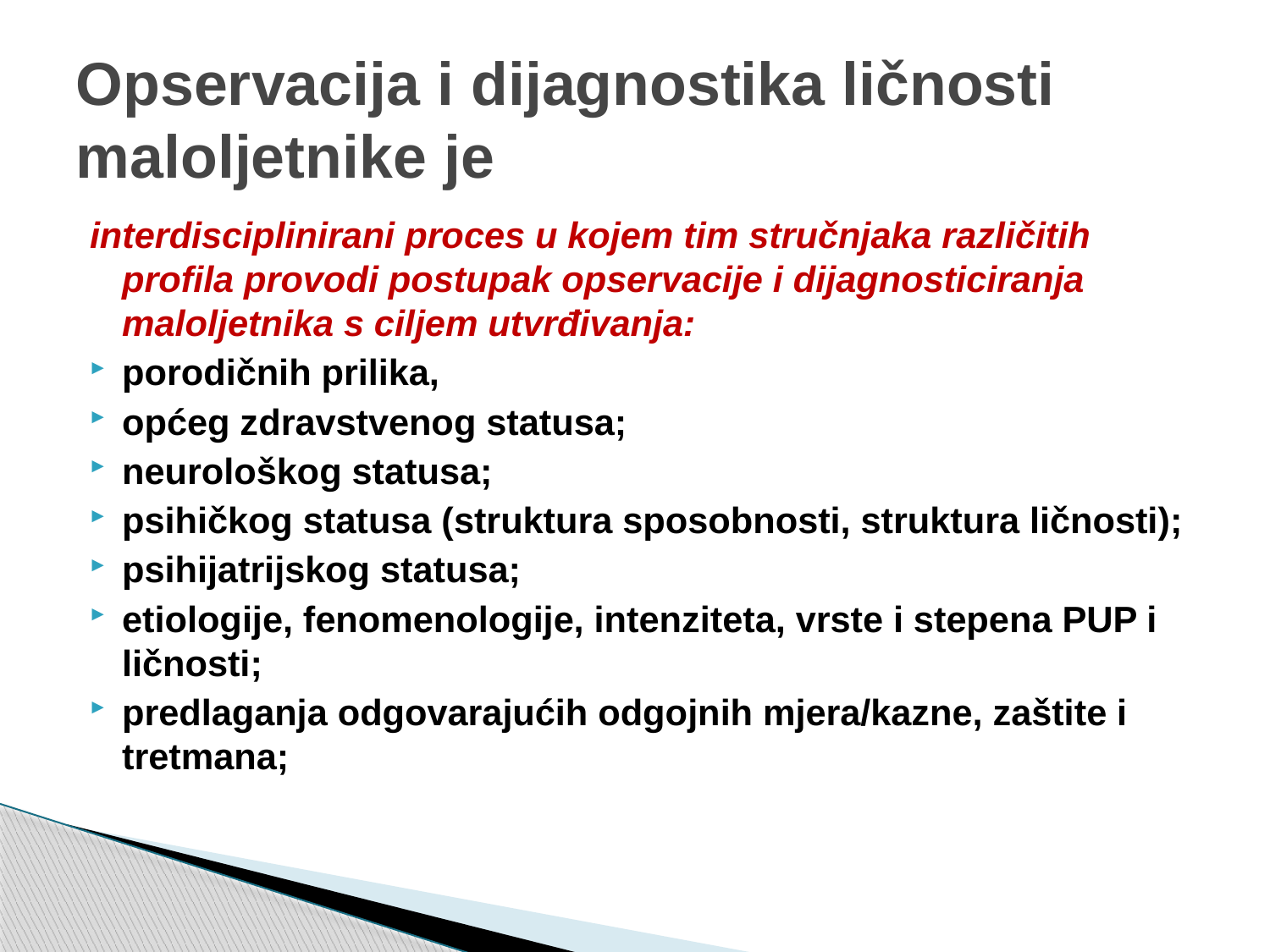

# Opservacija i dijagnostika ličnosti maloljetnike je
interdisciplinirani proces u kojem tim stručnjaka različitih profila provodi postupak opservacije i dijagnosticiranja maloljetnika s ciljem utvrđivanja:
porodičnih prilika,
općeg zdravstvenog statusa;
neurološkog statusa;
psihičkog statusa (struktura sposobnosti, struktura ličnosti);
psihijatrijskog statusa;
etiologije, fenomenologije, intenziteta, vrste i stepena PUP i ličnosti;
predlaganja odgovarajućih odgojnih mjera/kazne, zaštite i tretmana;